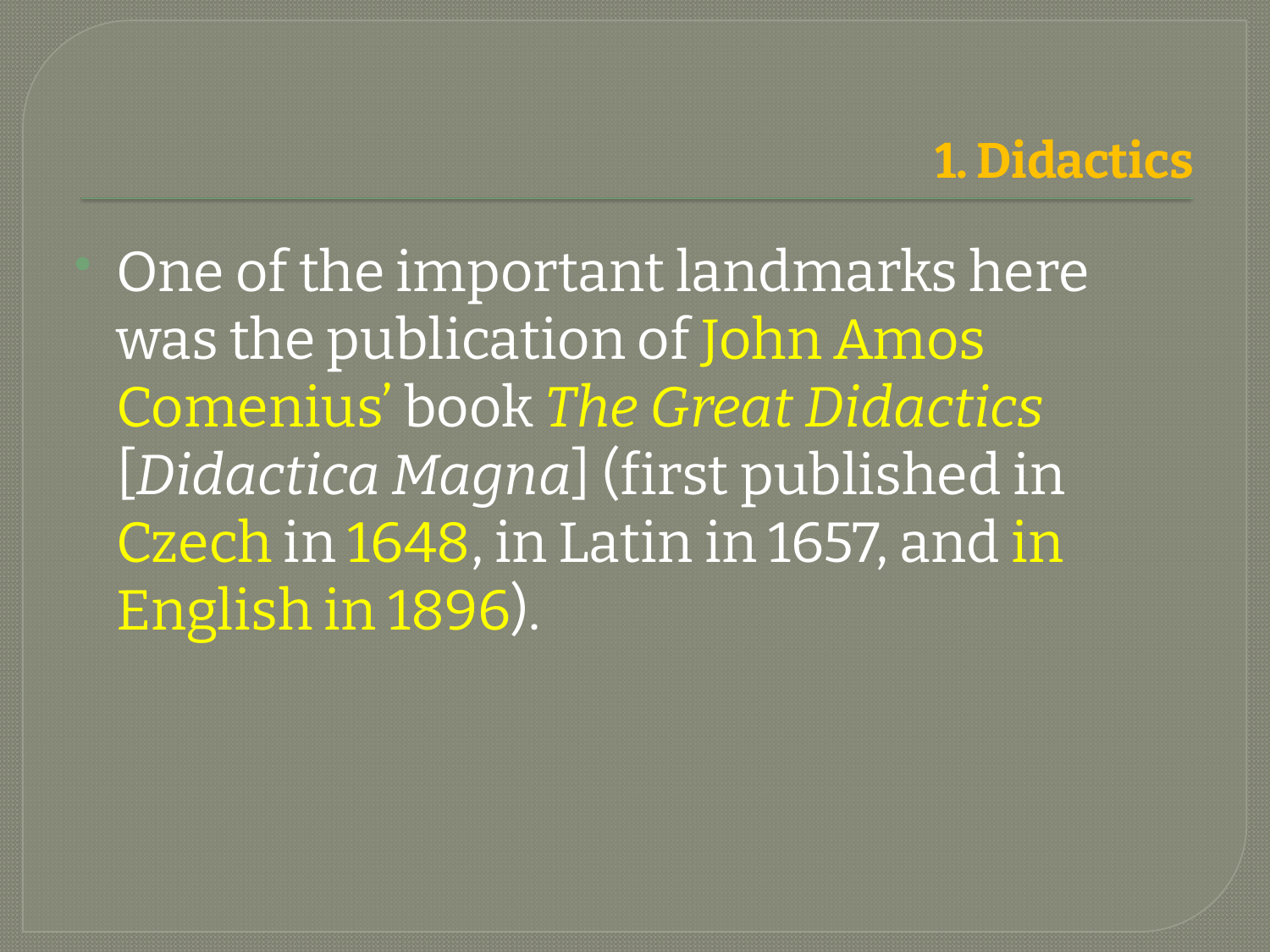

# 1. Didactics
One of the important landmarks here was the publication of John Amos Comenius’ book The Great Didactics [Didactica Magna] (first published in Czech in 1648, in Latin in 1657, and in English in 1896).